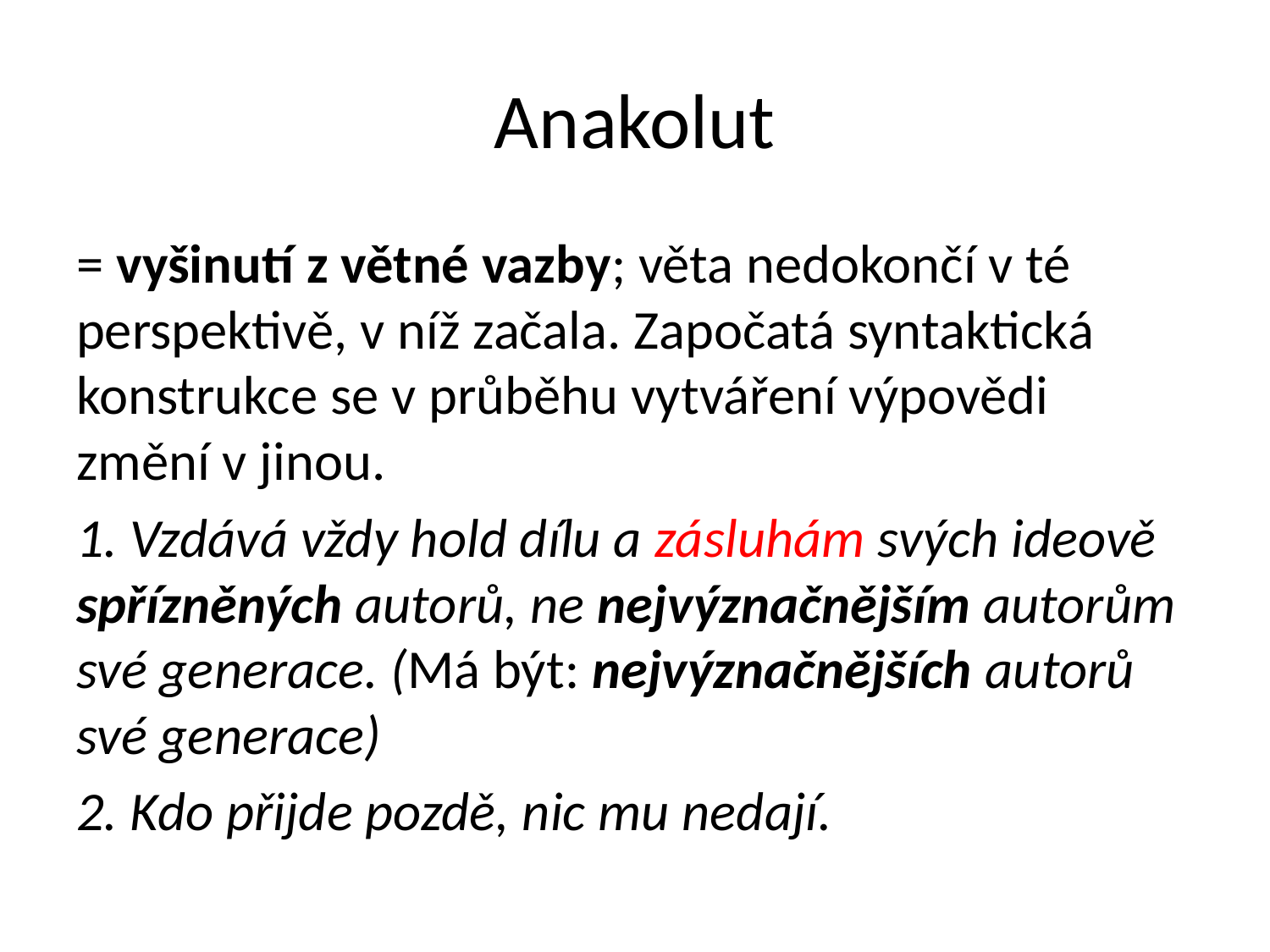

# Anakolut
= vyšinutí z větné vazby; věta nedokončí v té perspektivě, v níž začala. Započatá syntaktická konstrukce se v průběhu vytváření výpovědi změní v jinou.
1. Vzdává vždy hold dílu a zásluhám svých ideově spřízněných autorů, ne nejvýznačnějším autorům své generace. (Má být: nejvýznačnějších autorů své generace)
2. Kdo přijde pozdě, nic mu nedají.